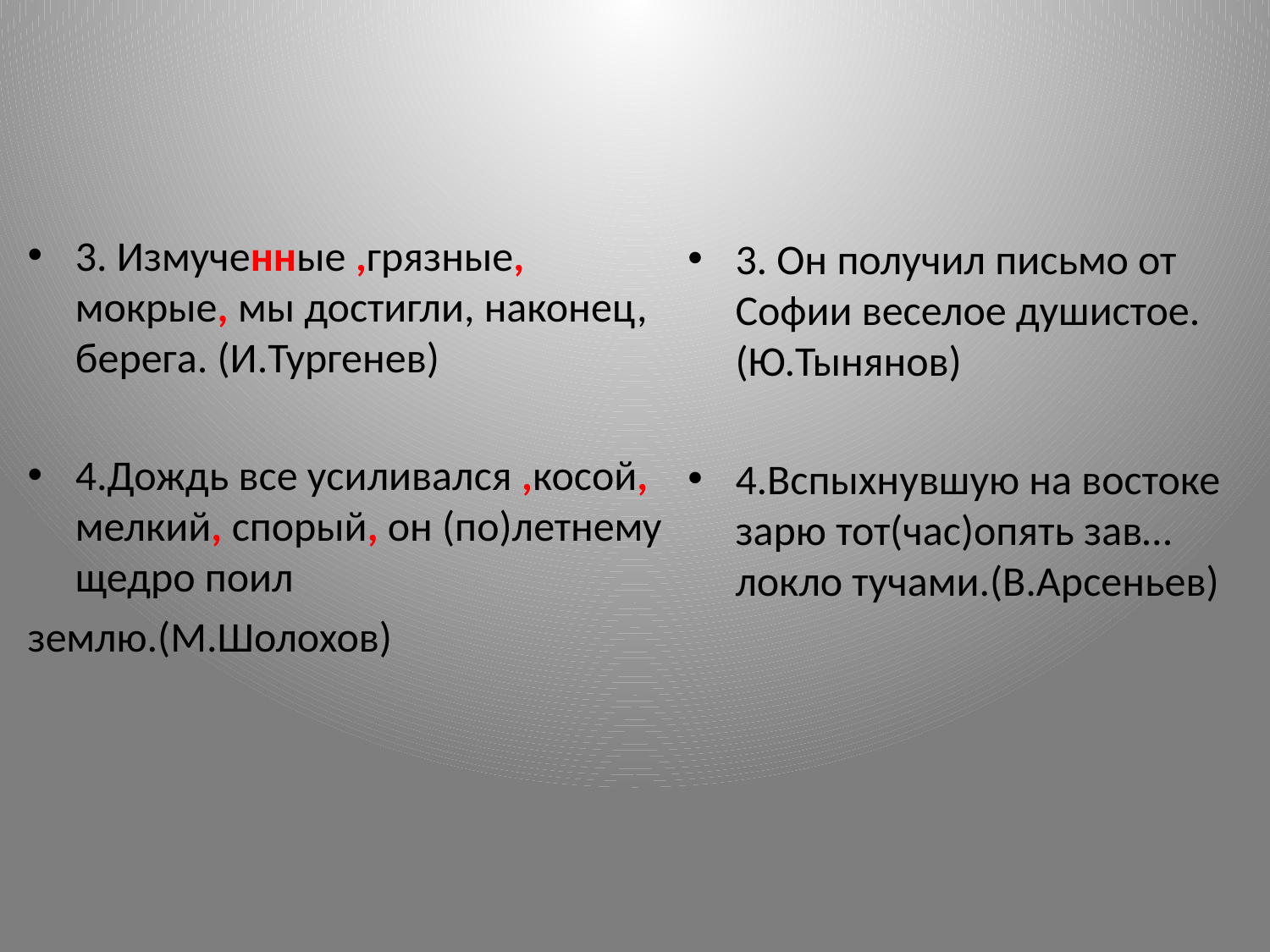

#
3. Измученные ,грязные, мокрые, мы достигли, наконец, берега. (И.Тургенев)

4.Дождь все усиливался ,косой, мелкий, спорый, он (по)летнему щедро поил
землю.(М.Шолохов)
3. Он получил письмо от Софии веселое душистое. (Ю.Тынянов)

4.Вспыхнувшую на востоке зарю тот(час)опять зав…локло тучами.(В.Арсеньев)